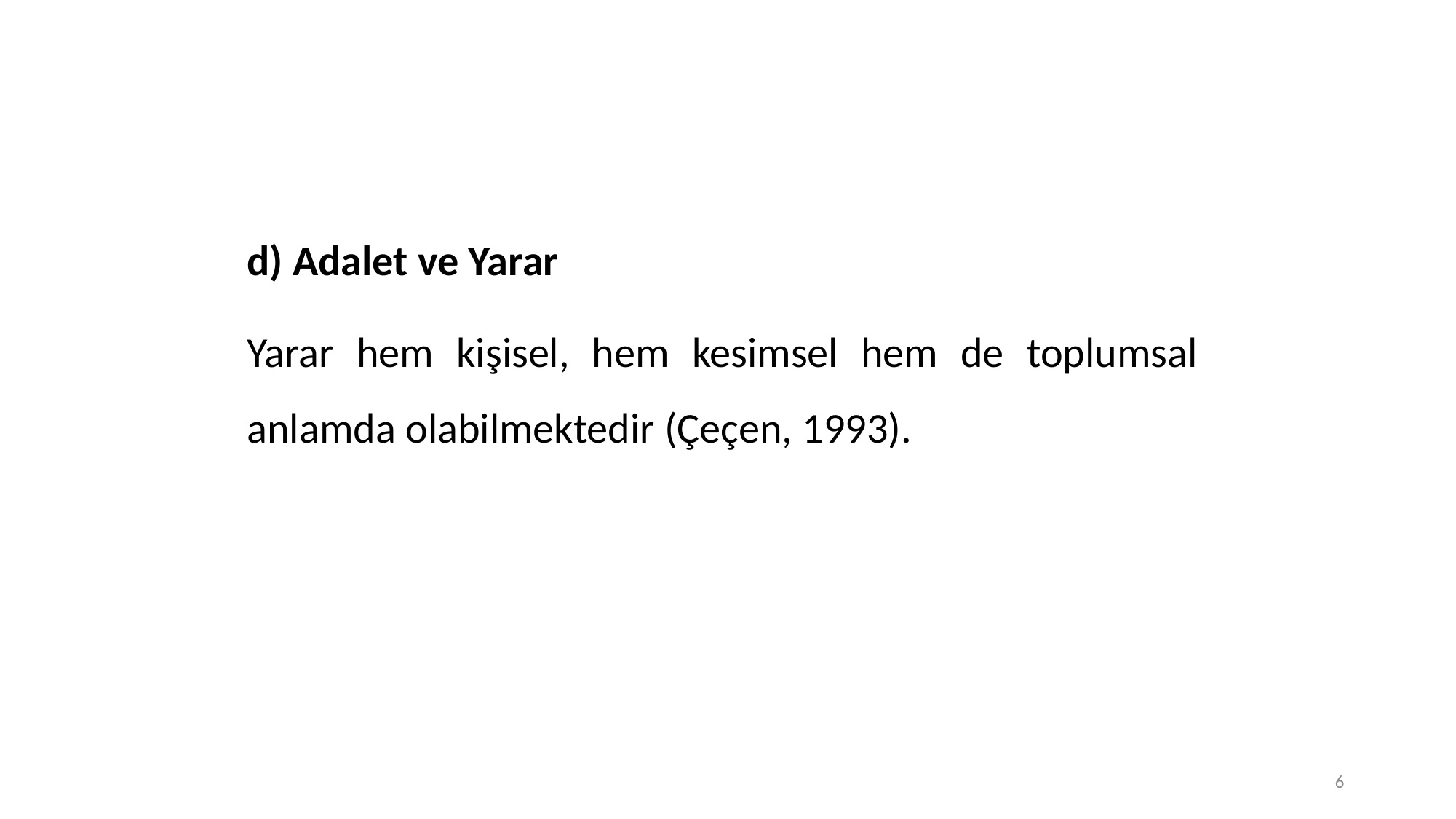

d) Adalet ve Yarar
Yarar hem kişisel, hem kesimsel hem de toplumsal anlamda olabilmektedir (Çeçen, 1993).
6